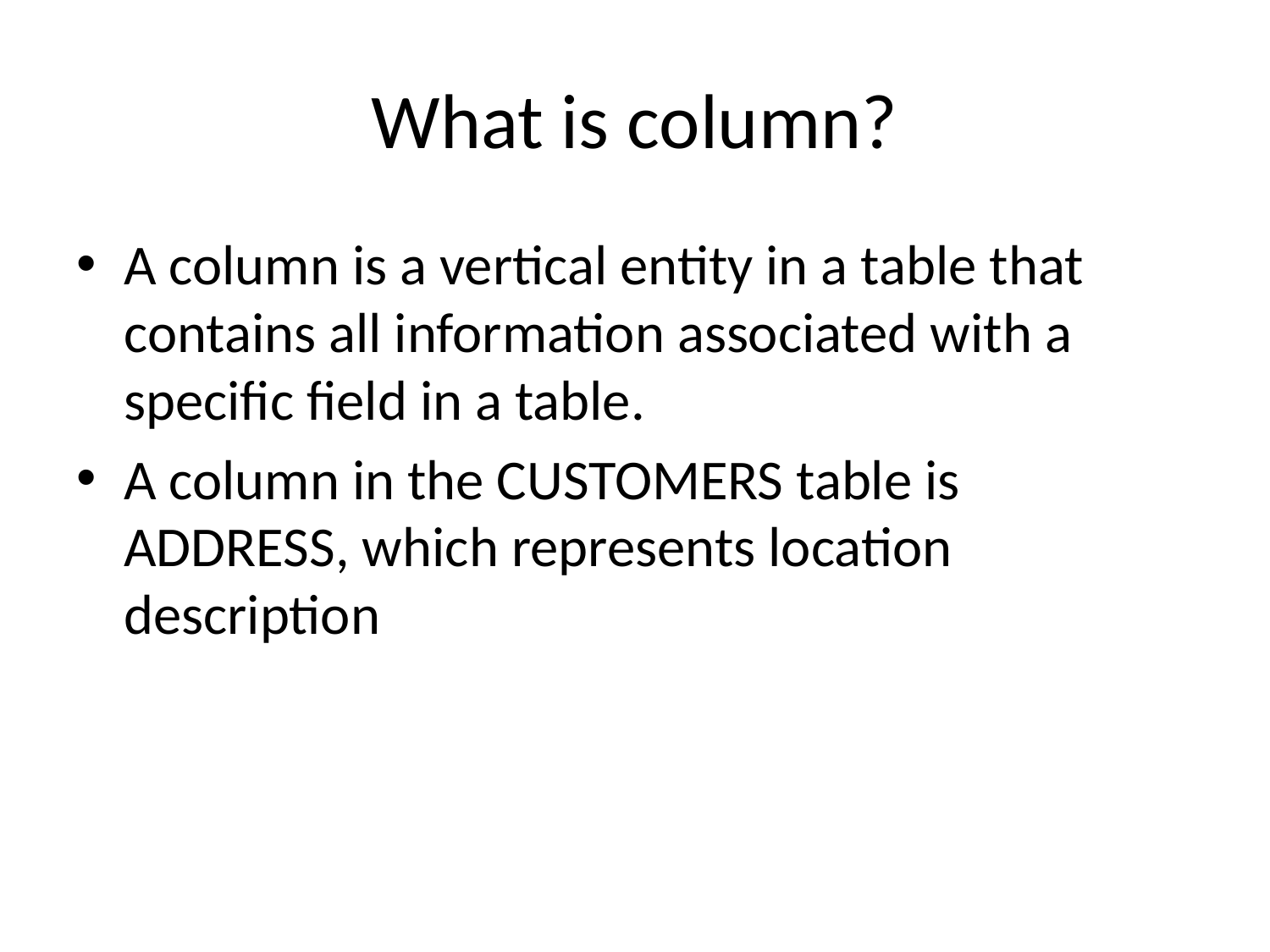

# What is column?
A column is a vertical entity in a table that contains all information associated with a specific field in a table.
A column in the CUSTOMERS table is ADDRESS, which represents location description